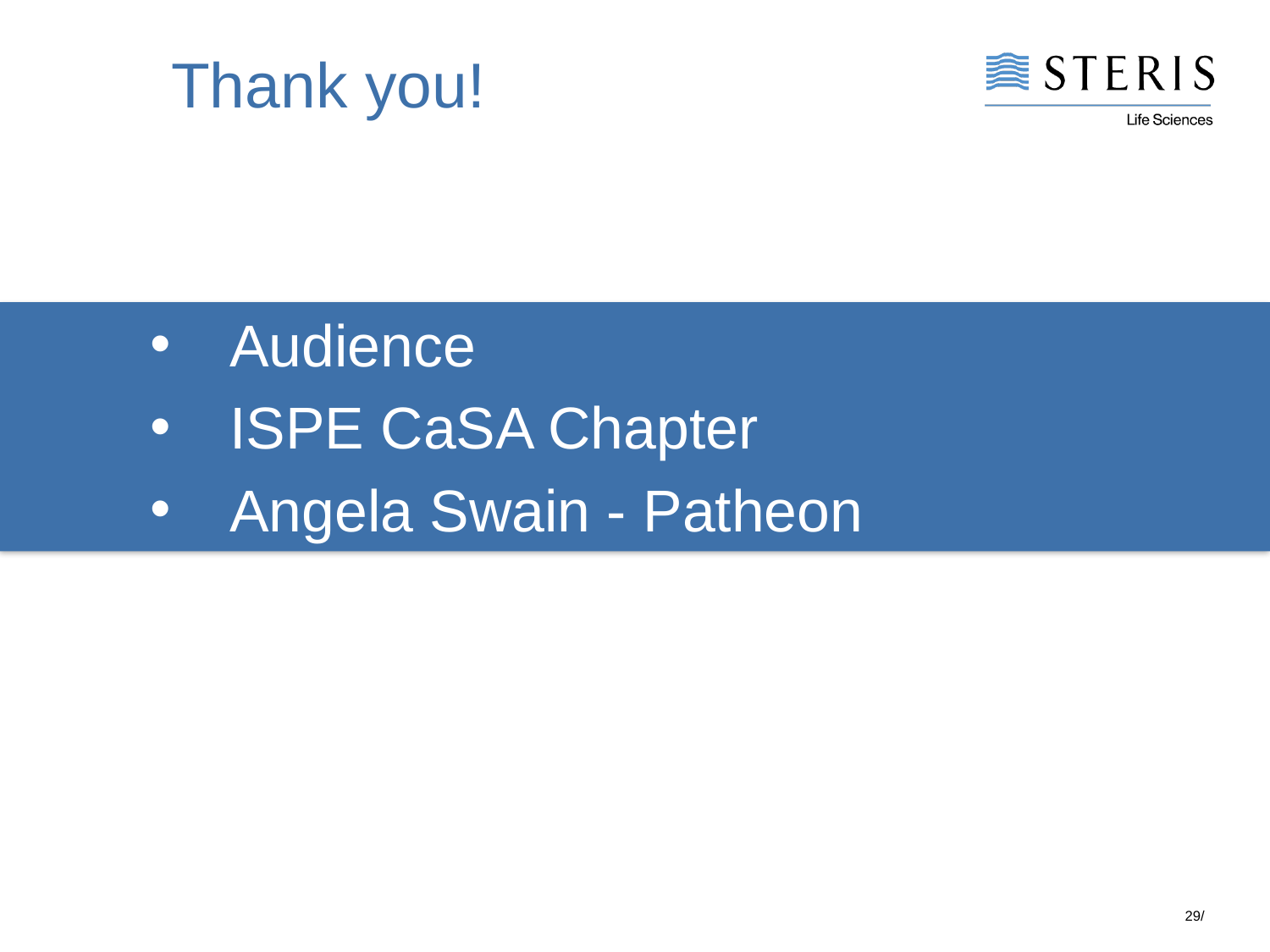

Thank you!
Audience
ISPE CaSA Chapter
Angela Swain - Patheon